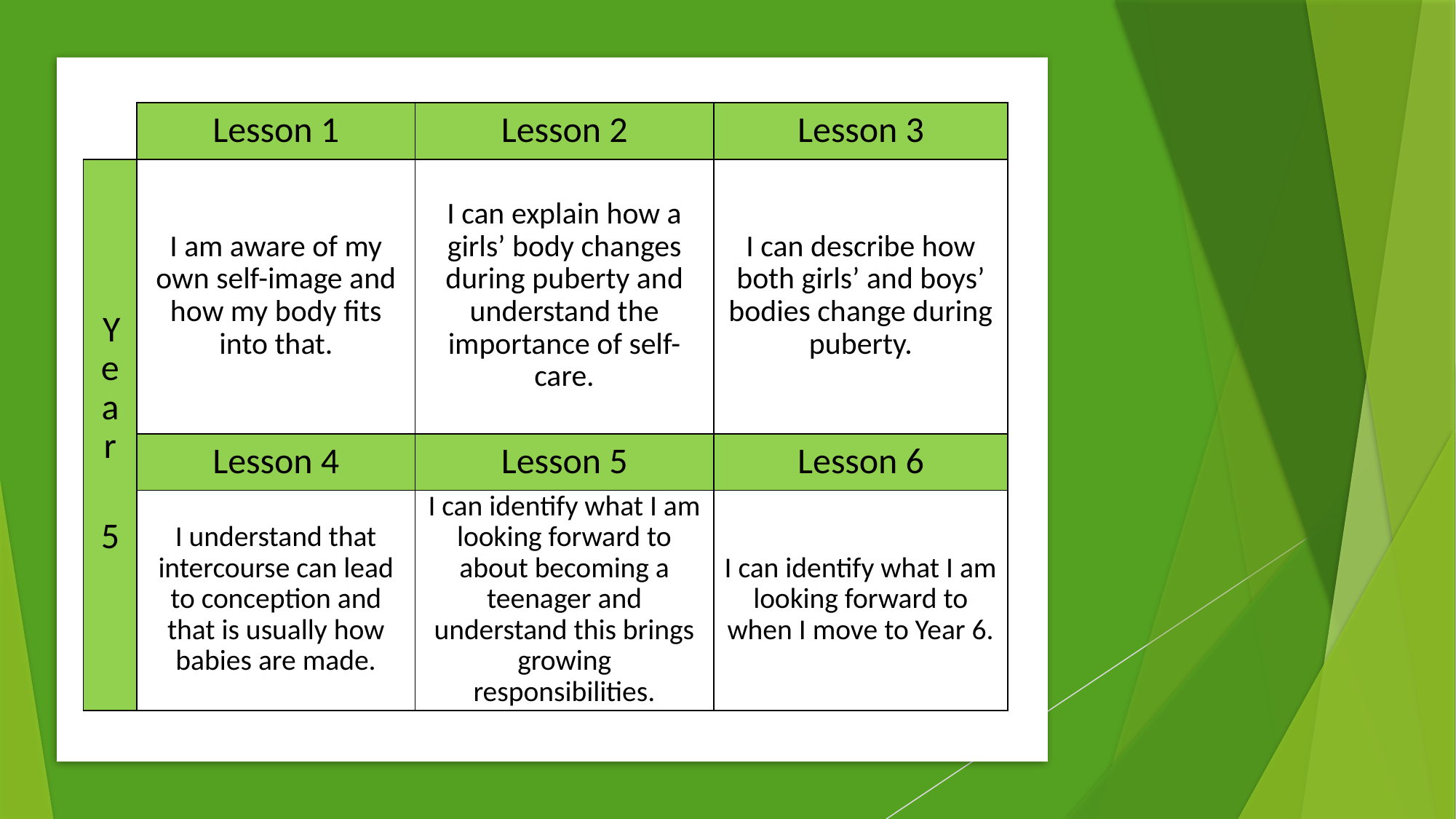

|  | Lesson 1 | Lesson 2 | Lesson 3 |
| --- | --- | --- | --- |
| Year 5 | I am aware of my own self-image and how my body fits into that. | I can explain how a girls’ body changes during puberty and understand the importance of self-care. | I can describe how both girls’ and boys’ bodies change during puberty. |
|  | Lesson 4 | Lesson 5 | Lesson 6 |
|  | I understand that intercourse can lead to conception and that is usually how babies are made. | I can identify what I am looking forward to about becoming a teenager and understand this brings growing responsibilities. | I can identify what I am looking forward to when I move to Year 6. |